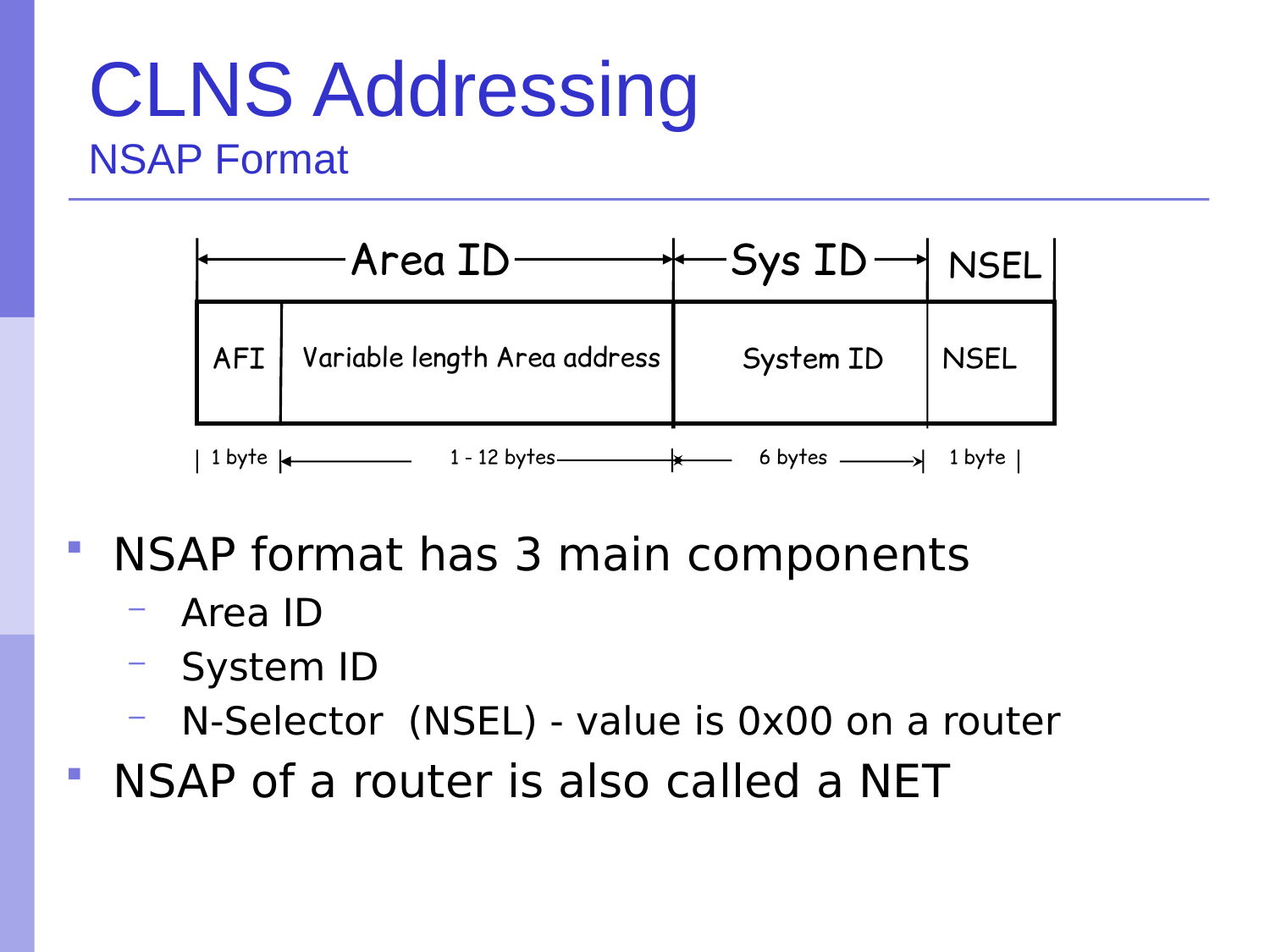

# CLNS Addressing NSAP Format
Area ID
Sys ID

NSEL

AFI
System ID
NSEL
Variable length Area address
1 byte
1 - 12 bytes
6 bytes
1 byte

NSAP format has 3 main components
 Area ID
 System ID
 N-Selector  (NSEL) - value is 0x00 on a router
NSAP of a router is also called a NET